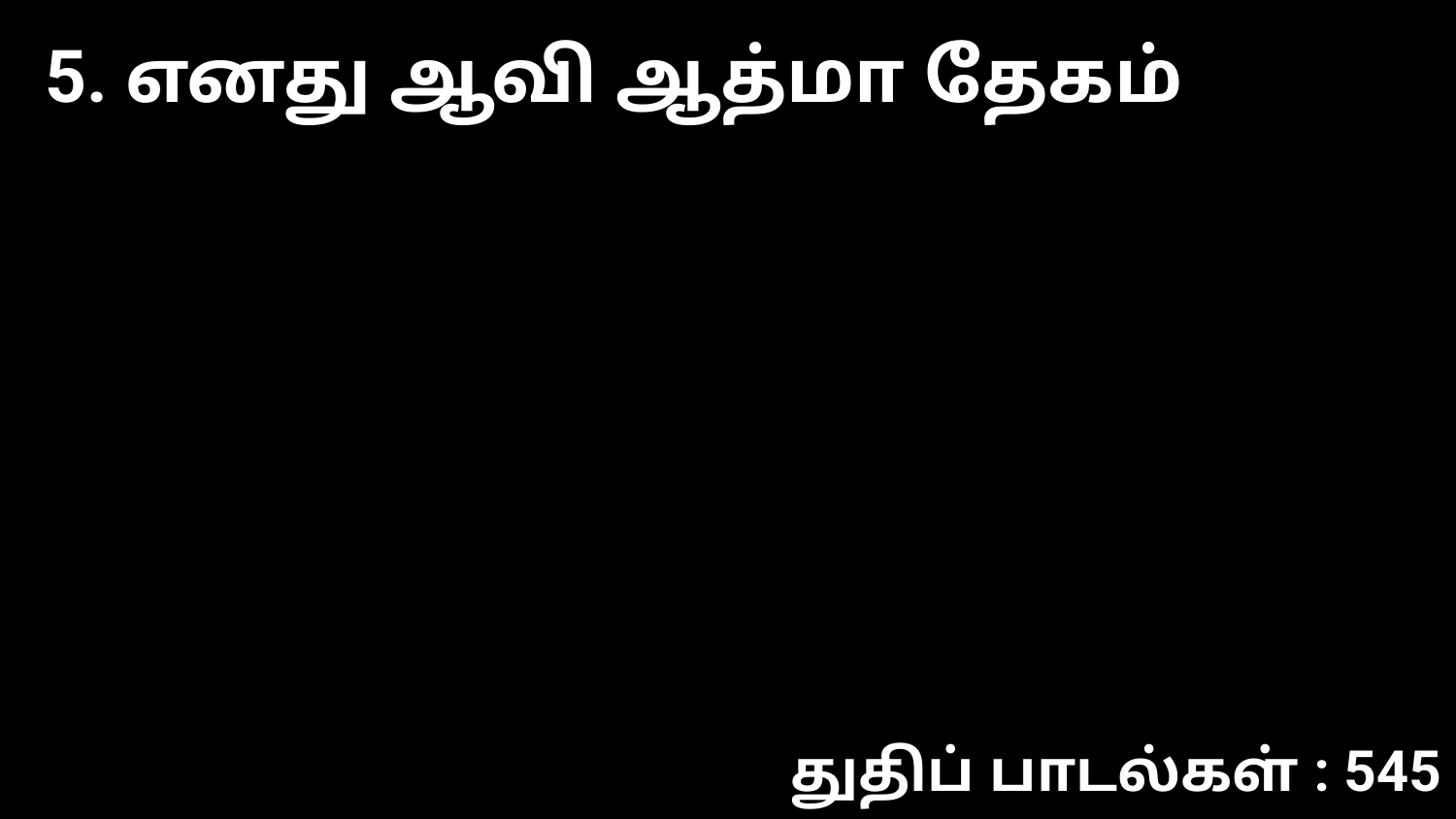

5. எனது ஆவி ஆத்மா தேகம்
துதிப் பாடல்கள் : 545